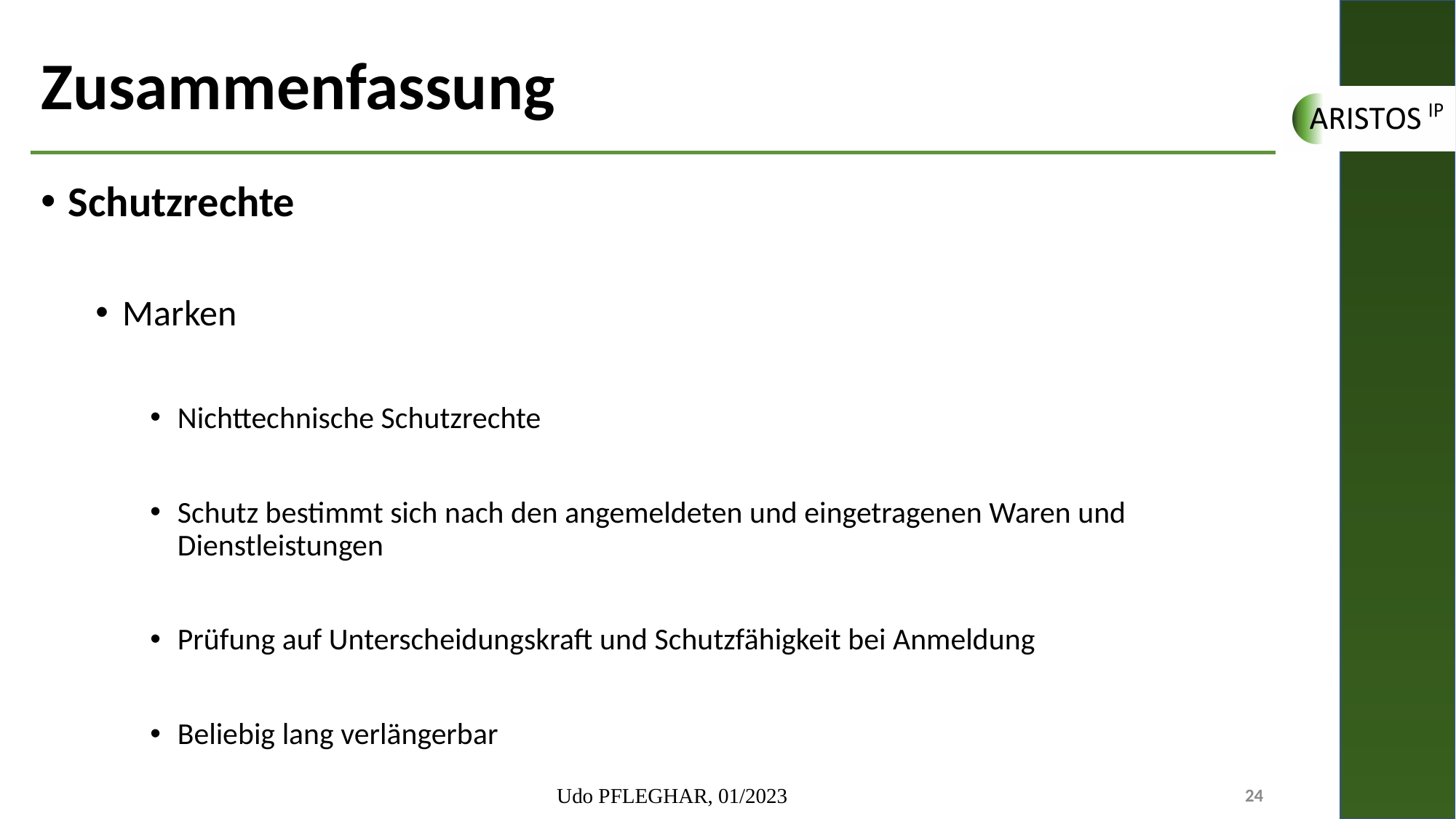

# Zusammenfassung
Schutzrechte

Marken

Nichttechnische Schutzrechte

Schutz bestimmt sich nach den angemeldeten und eingetragenen Waren und Dienstleistungen

Prüfung auf Unterscheidungskraft und Schutzfähigkeit bei Anmeldung

Beliebig lang verlängerbar

Udo PFLEGHAR, 01/2023
24